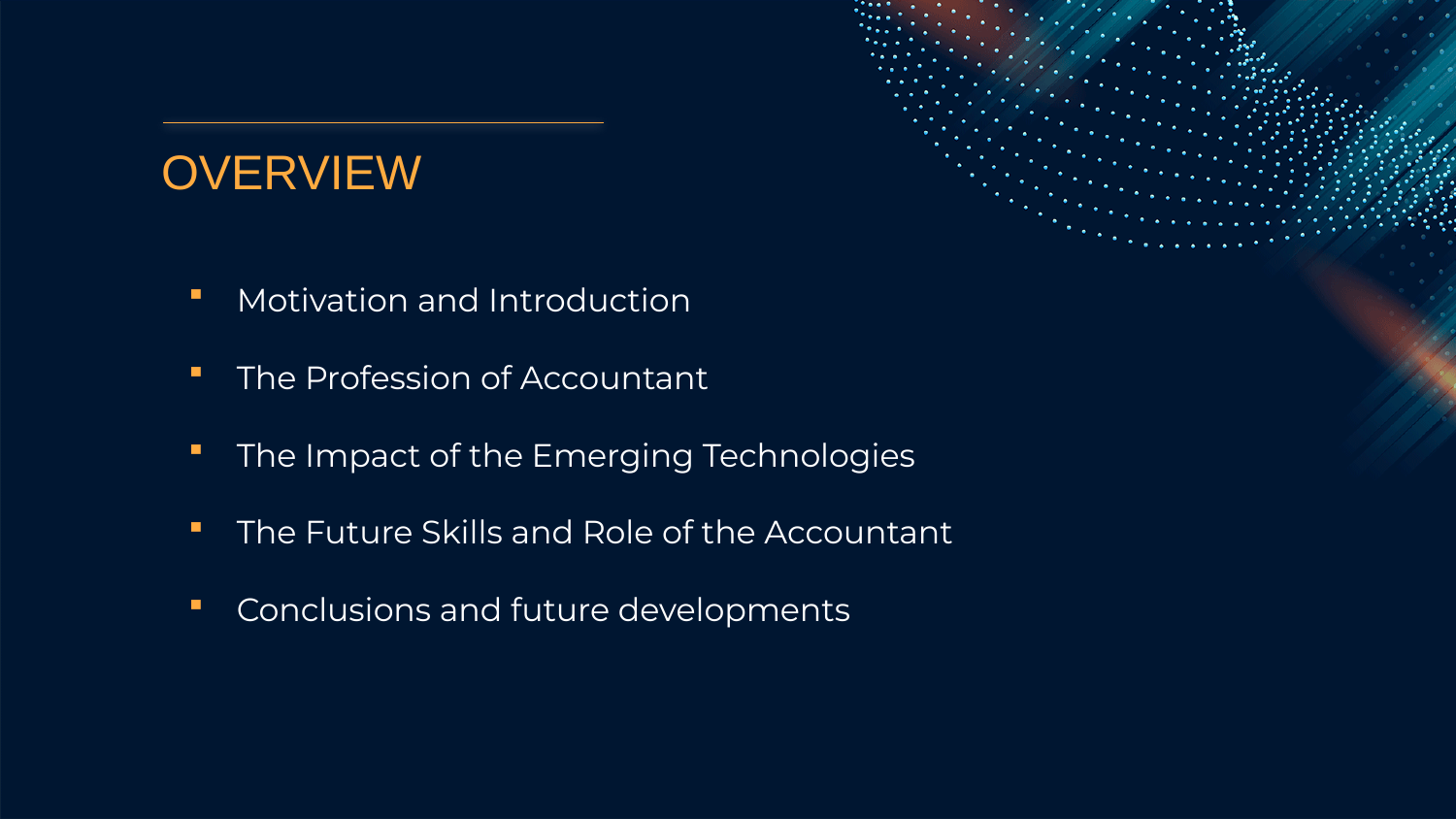

# OVERVIEW

Motivation and Introduction
The Profession of Accountant
The Impact of the Emerging Technologies
The Future Skills and Role of the Accountant
Conclusions and future developments